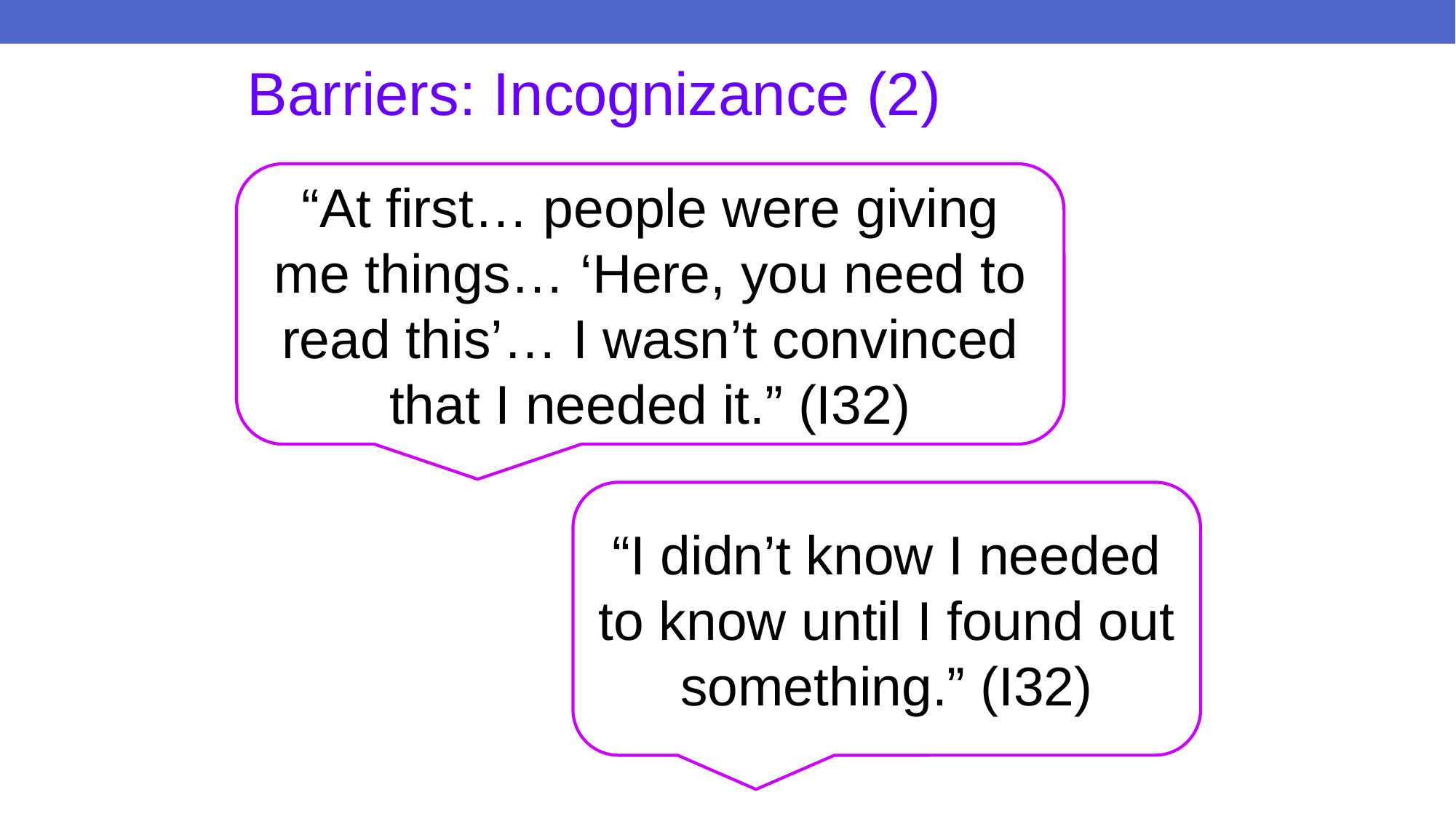

# Barriers: Incognizance (2)
“At first… people were giving me things… ‘Here, you need to read this’… I wasn’t convinced that I needed it.” (I32)
“I didn’t know I needed to know until I found out something.” (I32)